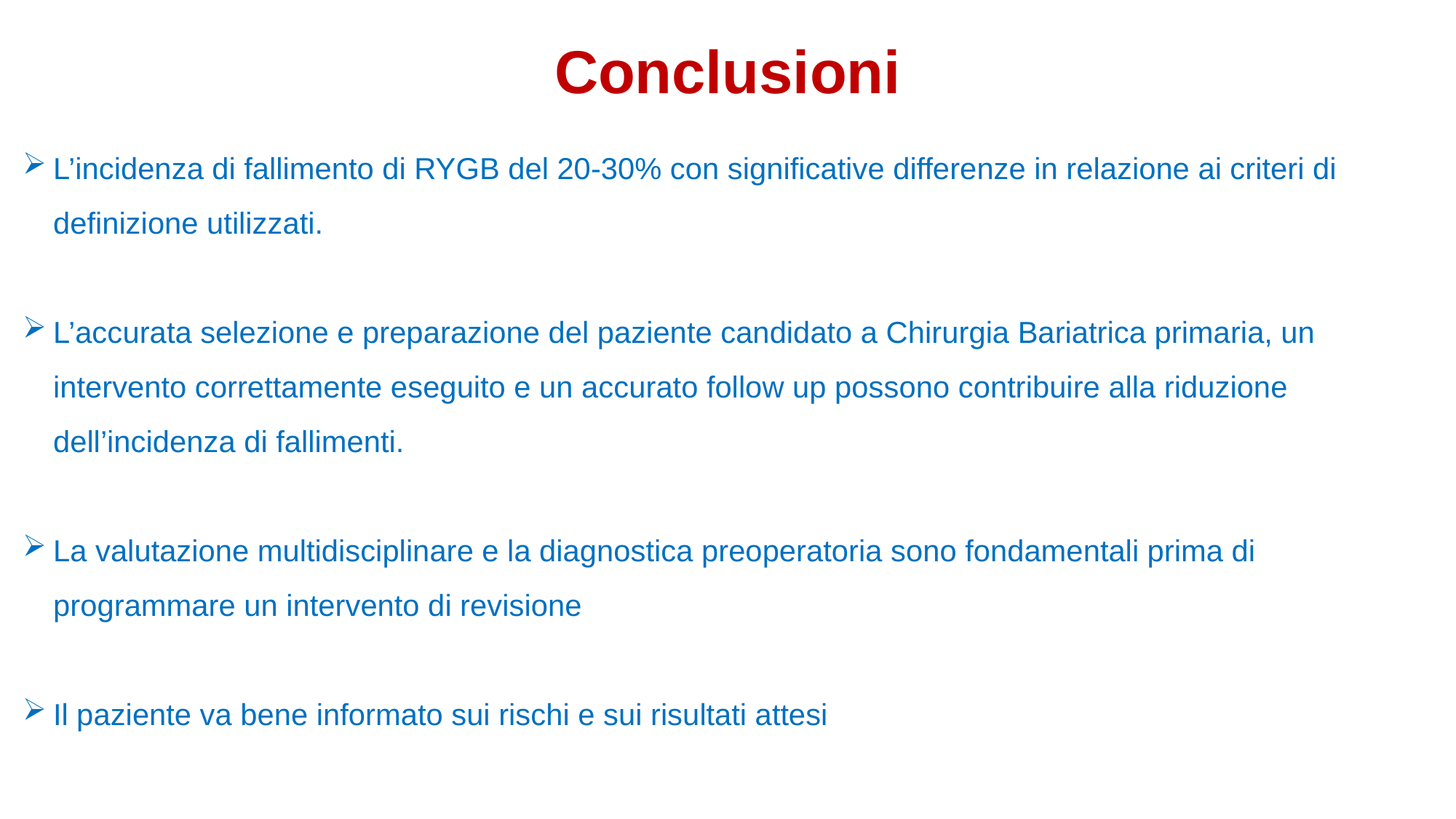

Conclusioni
L’incidenza di fallimento di RYGB del 20-30% con significative differenze in relazione ai criteri di definizione utilizzati.

L’accurata selezione e preparazione del paziente candidato a Chirurgia Bariatrica primaria, un intervento correttamente eseguito e un accurato follow up possono contribuire alla riduzione dell’incidenza di fallimenti.

La valutazione multidisciplinare e la diagnostica preoperatoria sono fondamentali prima di programmare un intervento di revisione

Il paziente va bene informato sui rischi e sui risultati attesi